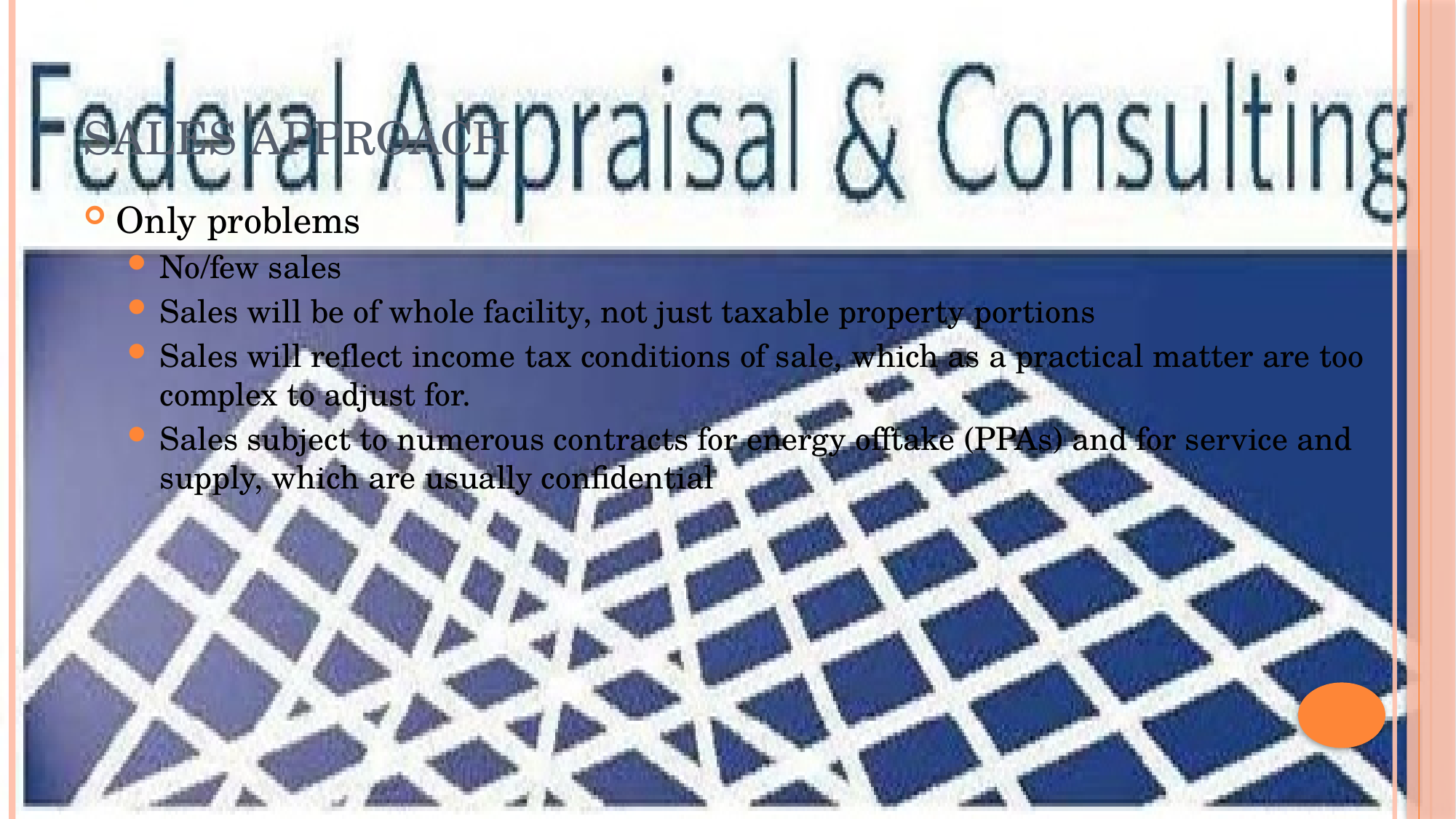

# Sales Approach
Only problems
No/few sales
Sales will be of whole facility, not just taxable property portions
Sales will reflect income tax conditions of sale, which as a practical matter are too complex to adjust for.
Sales subject to numerous contracts for energy offtake (PPAs) and for service and supply, which are usually confidential